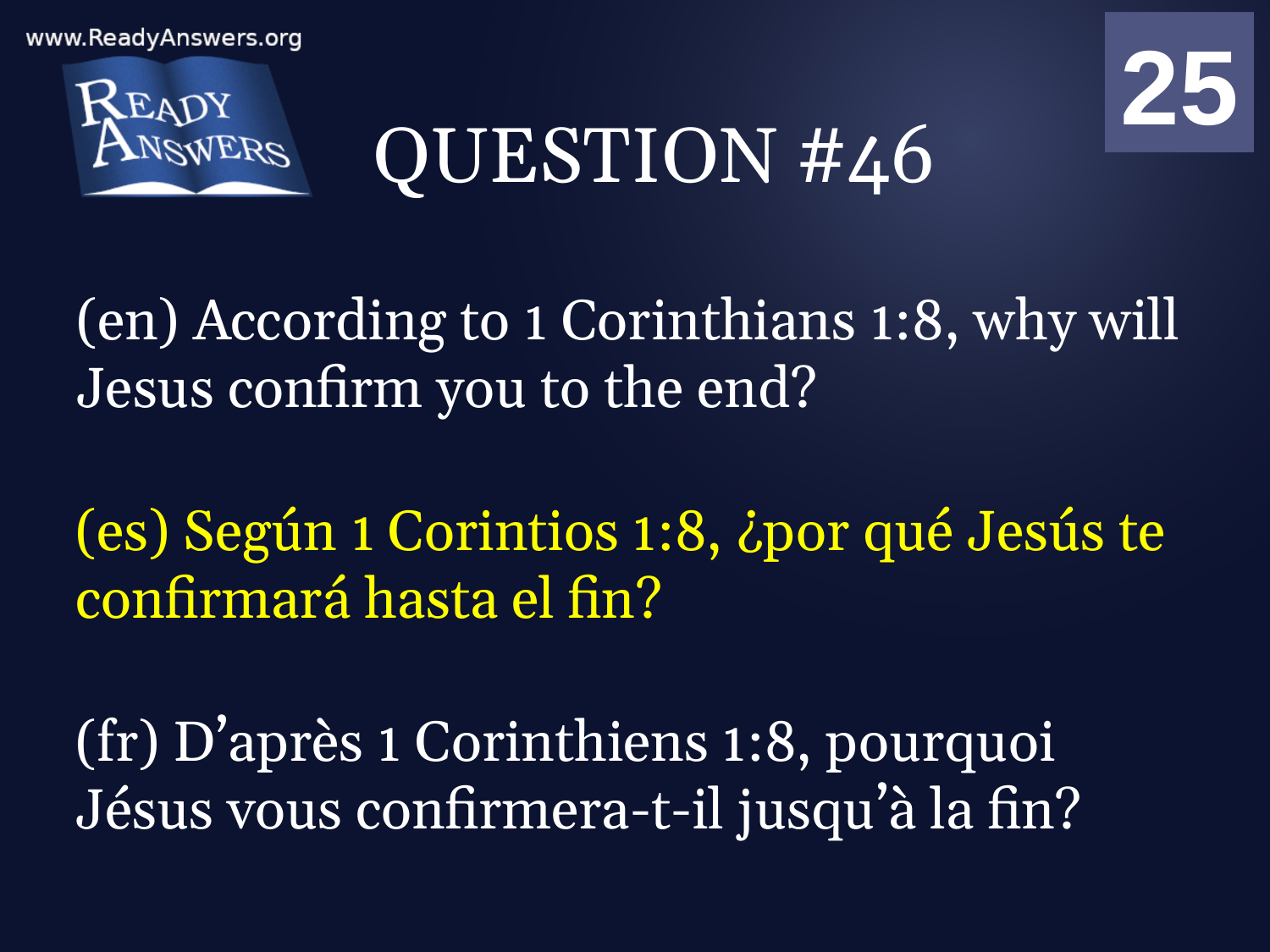

01
02
03
04
05
06
07
08
09
10
11
12
13
14
15
16
17
18
19
20
21
22
23
24
25
00
# QUESTION #46
(en) According to 1 Corinthians 1:8, why will Jesus confirm you to the end?
(es) Según 1 Corintios 1:8, ¿por qué Jesús te confirmará hasta el fin?
(fr) D’après 1 Corinthiens 1:8, pourquoi Jésus vous confirmera-t-il jusqu’à la fin?